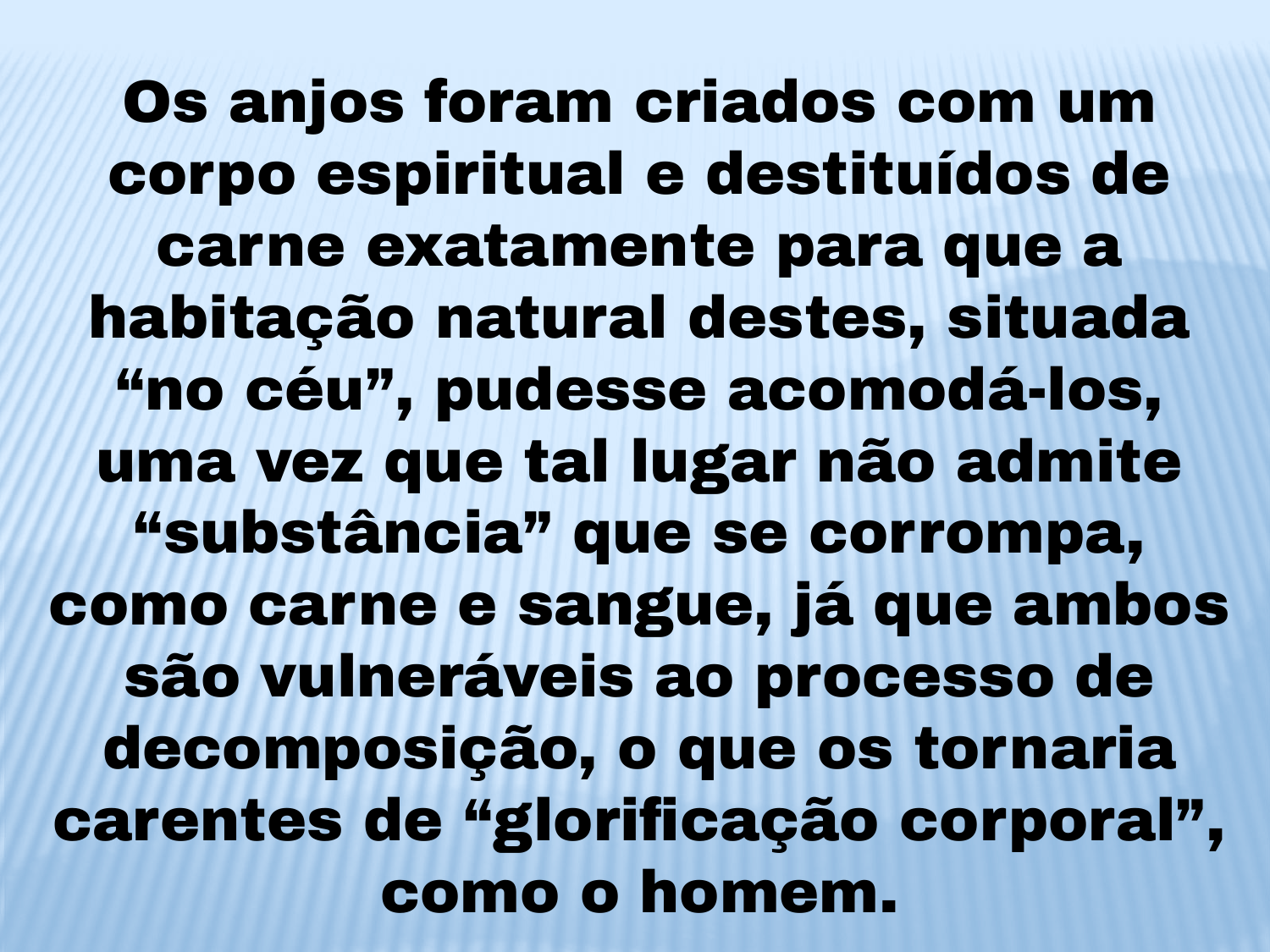

Os anjos foram criados com um corpo espiritual e destituídos de carne exatamente para que a habitação natural destes, situada “no céu”, pudesse acomodá-los, uma vez que tal lugar não admite “substância” que se corrompa, como carne e sangue, já que ambos são vulneráveis ao processo de decomposição, o que os tornaria carentes de “glorificação corporal”, como o homem.